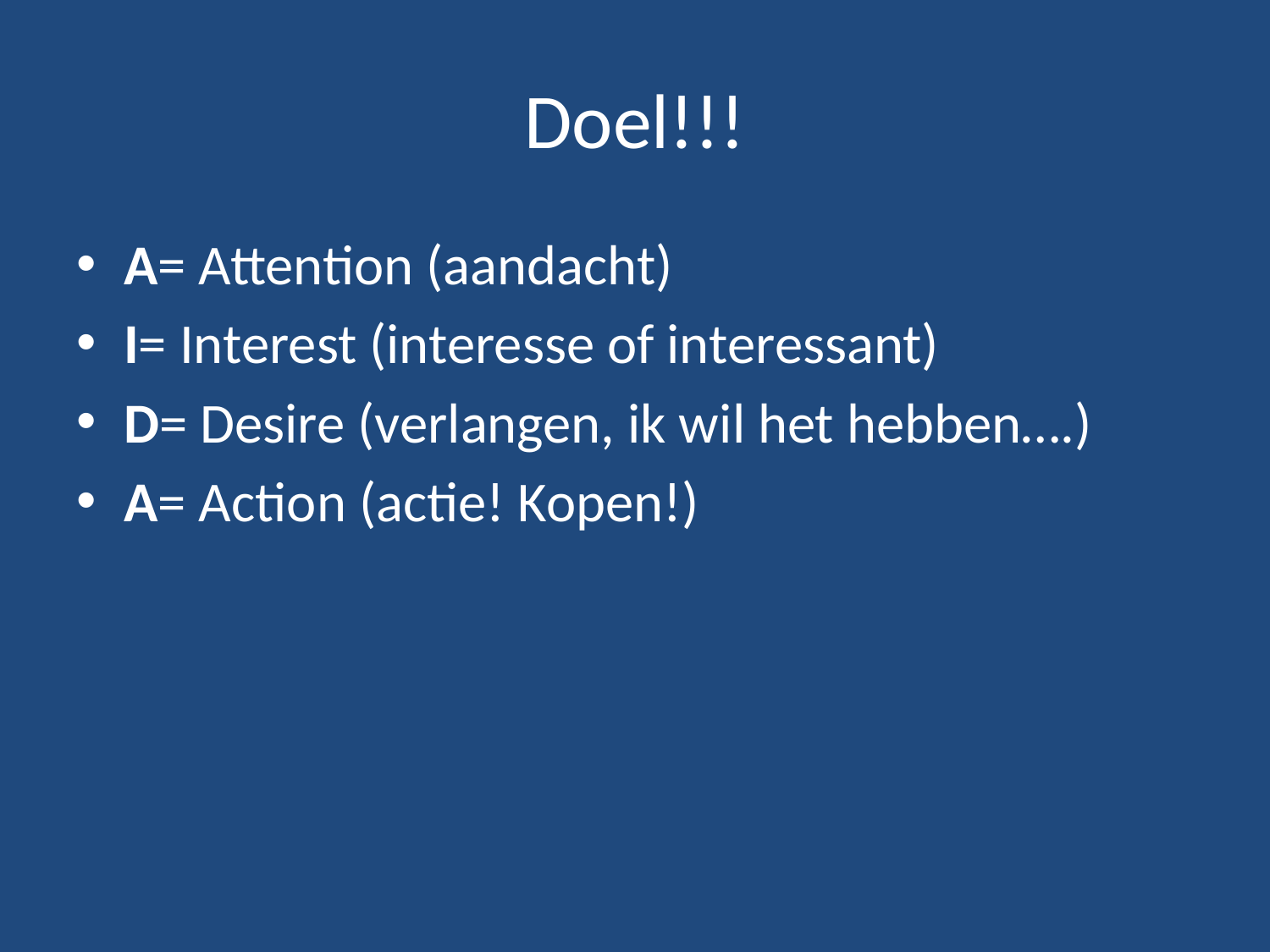

# Doel!!!
A= Attention (aandacht)
I= Interest (interesse of interessant)
D= Desire (verlangen, ik wil het hebben….)
A= Action (actie! Kopen!)